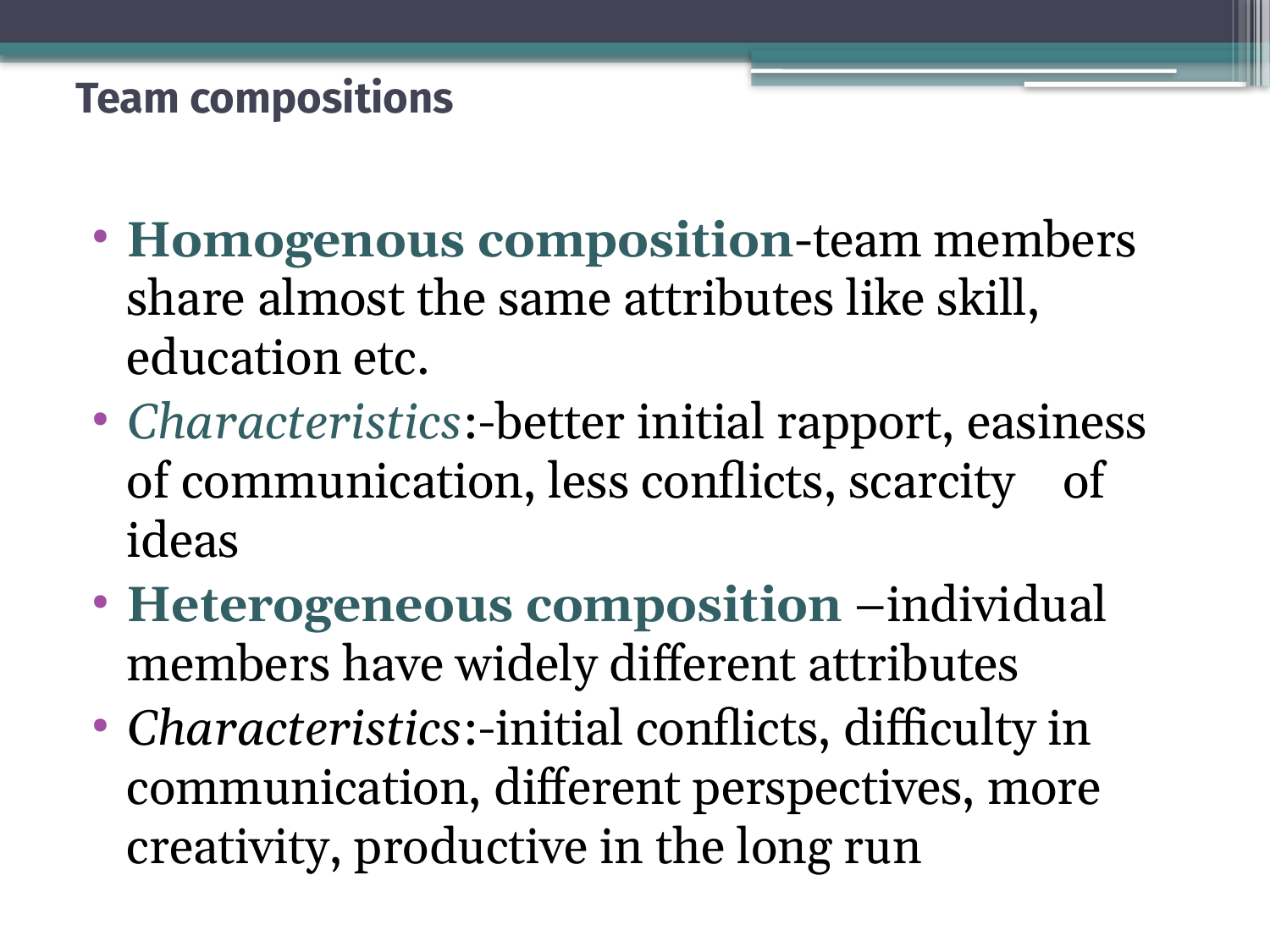

# Team compositions
Homogenous composition-team members share almost the same attributes like skill, education etc.
Characteristics:-better initial rapport, easiness of communication, less conflicts, scarcity    of ideas
Heterogeneous composition –individual members have widely different attributes
Characteristics:-initial conflicts, difficulty in communication, different perspectives, more creativity, productive in the long run